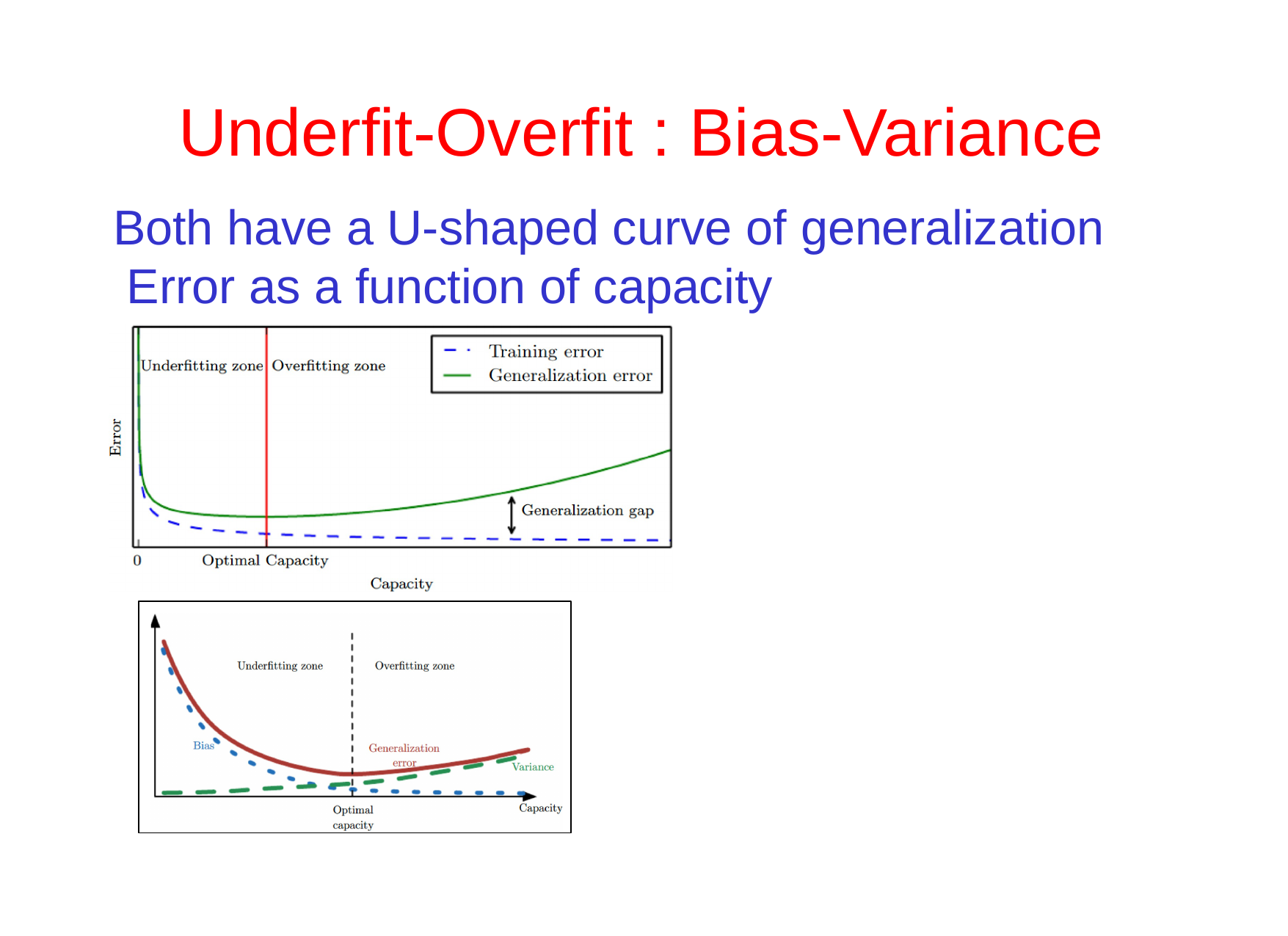

# Underfit-Overfit : Bias-Variance
Both have a U-shaped curve of generalization  Error as a function of capacity